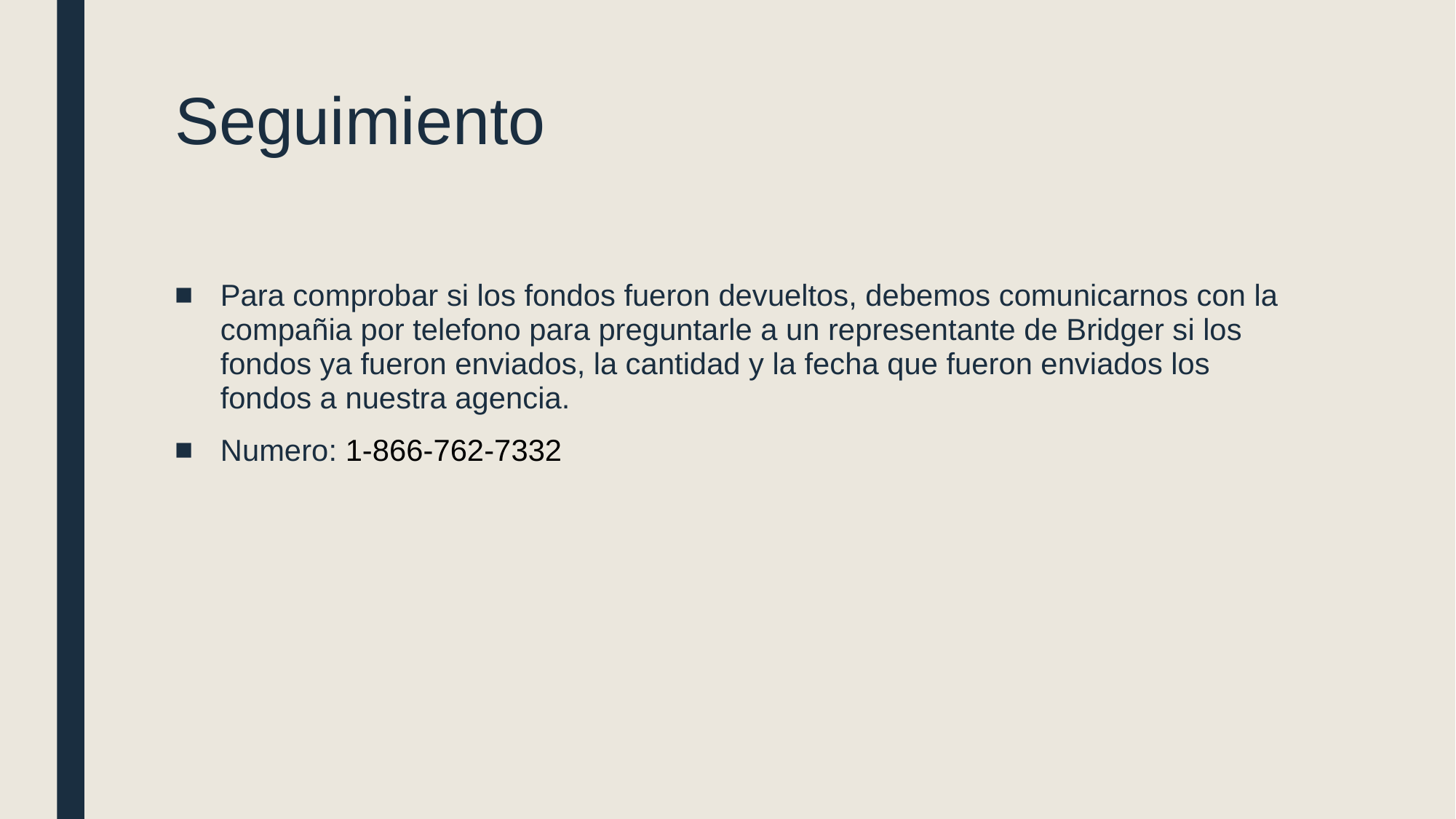

# Seguimiento
Para comprobar si los fondos fueron devueltos, debemos comunicarnos con la compañia por telefono para preguntarle a un representante de Bridger si los fondos ya fueron enviados, la cantidad y la fecha que fueron enviados los fondos a nuestra agencia.
Numero: 1-866-762-7332